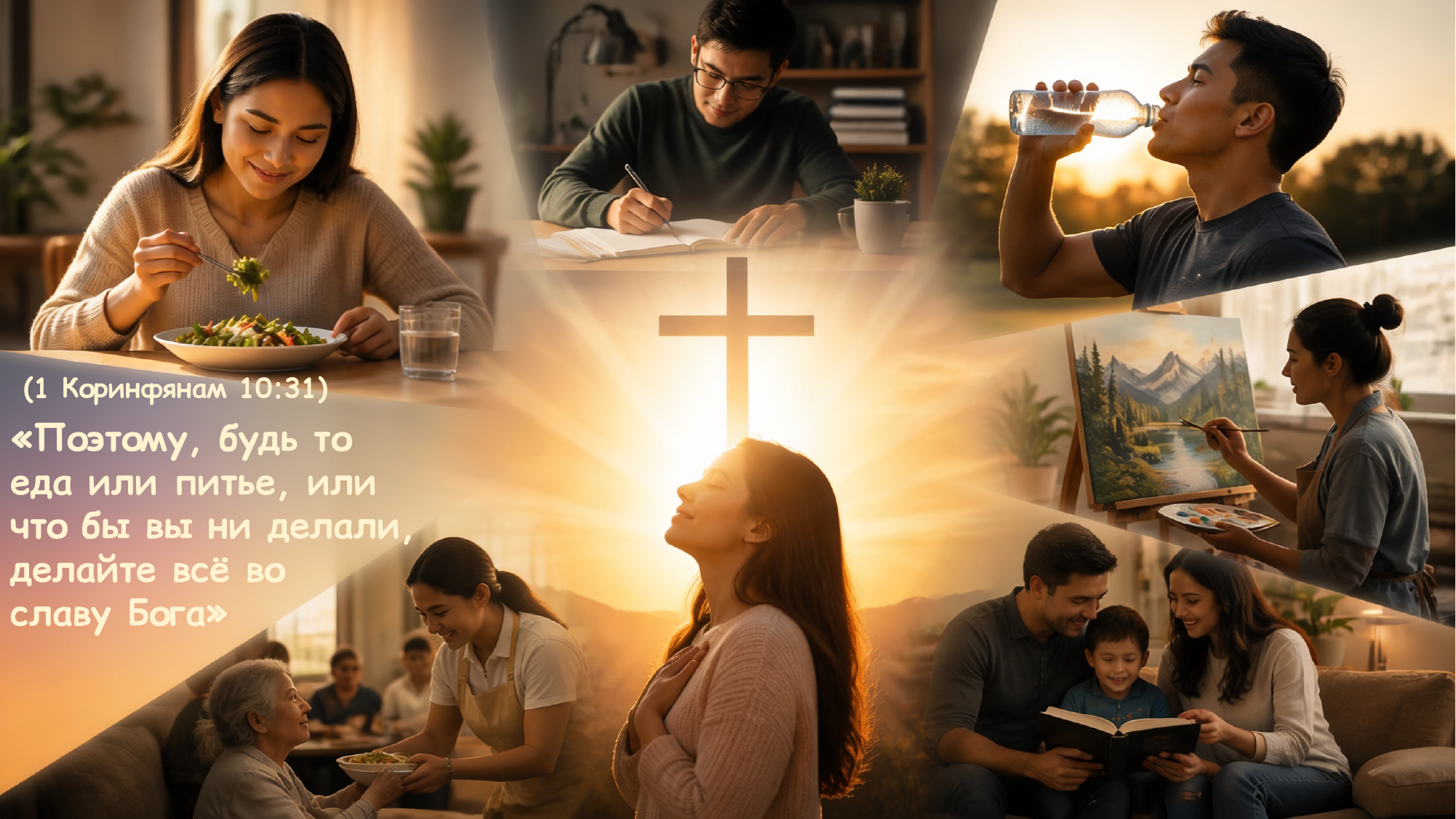

(1 Коринфянам 10:31)
«Поэтому, будь то еда или питье, или что бы вы ни делали,
делайте всё во    славу Бога»